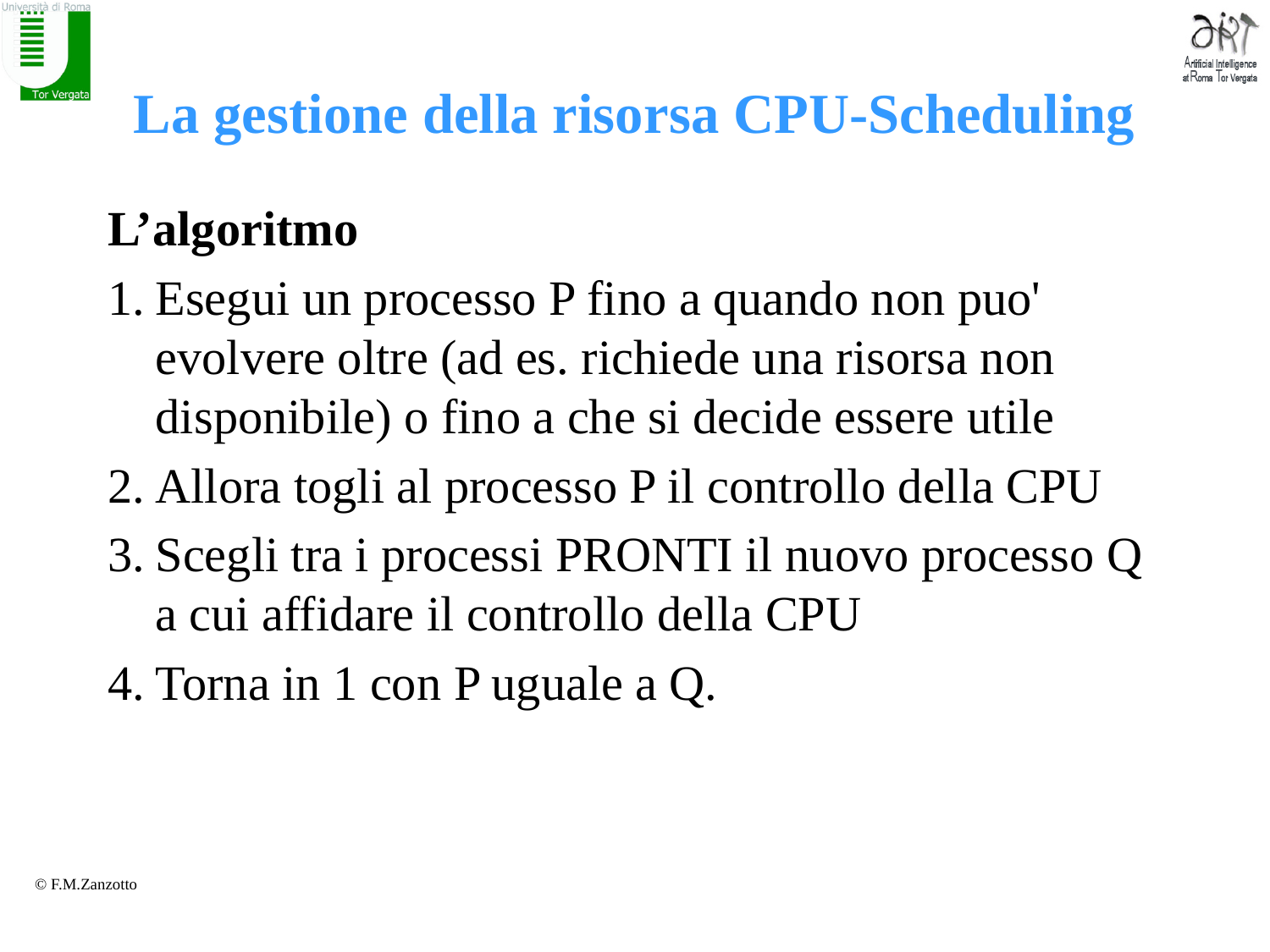

# La gestione della risorsa CPU-Scheduling
L’algoritmo
1.	Esegui un processo P fino a quando non puo' evolvere oltre (ad es. richiede una risorsa non disponibile) o fino a che si decide essere utile
2.	Allora togli al processo P il controllo della CPU
3.	Scegli tra i processi PRONTI il nuovo processo Q a cui affidare il controllo della CPU
4.	Torna in 1 con P uguale a Q.